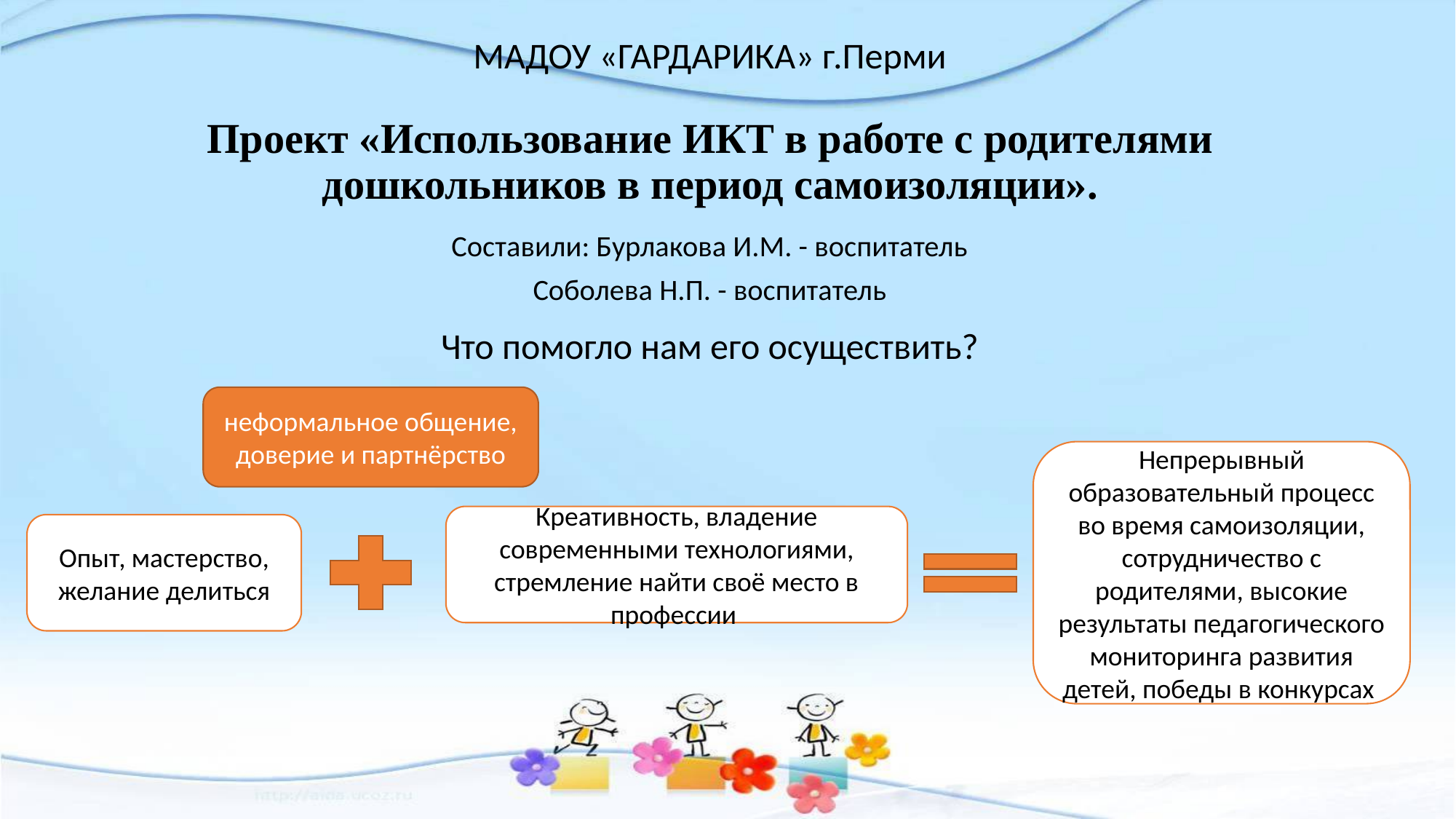

МАДОУ «ГАРДАРИКА» г.Перми

# Проект «Использование ИКТ в работе с родителями дошкольников в период самоизоляции».
Составили: Бурлакова И.М. - воспитатель
Соболева Н.П. - воспитатель

Что помогло нам его осуществить?

неформальное общение, доверие и партнёрство
Непрерывный образовательный процесс во время самоизоляции, сотрудничество с родителями, высокие результаты педагогического мониторинга развития детей, победы в конкурсах
Креативность, владение современными технологиями, стремление найти своё место в профессии
Опыт, мастерство, желание делиться